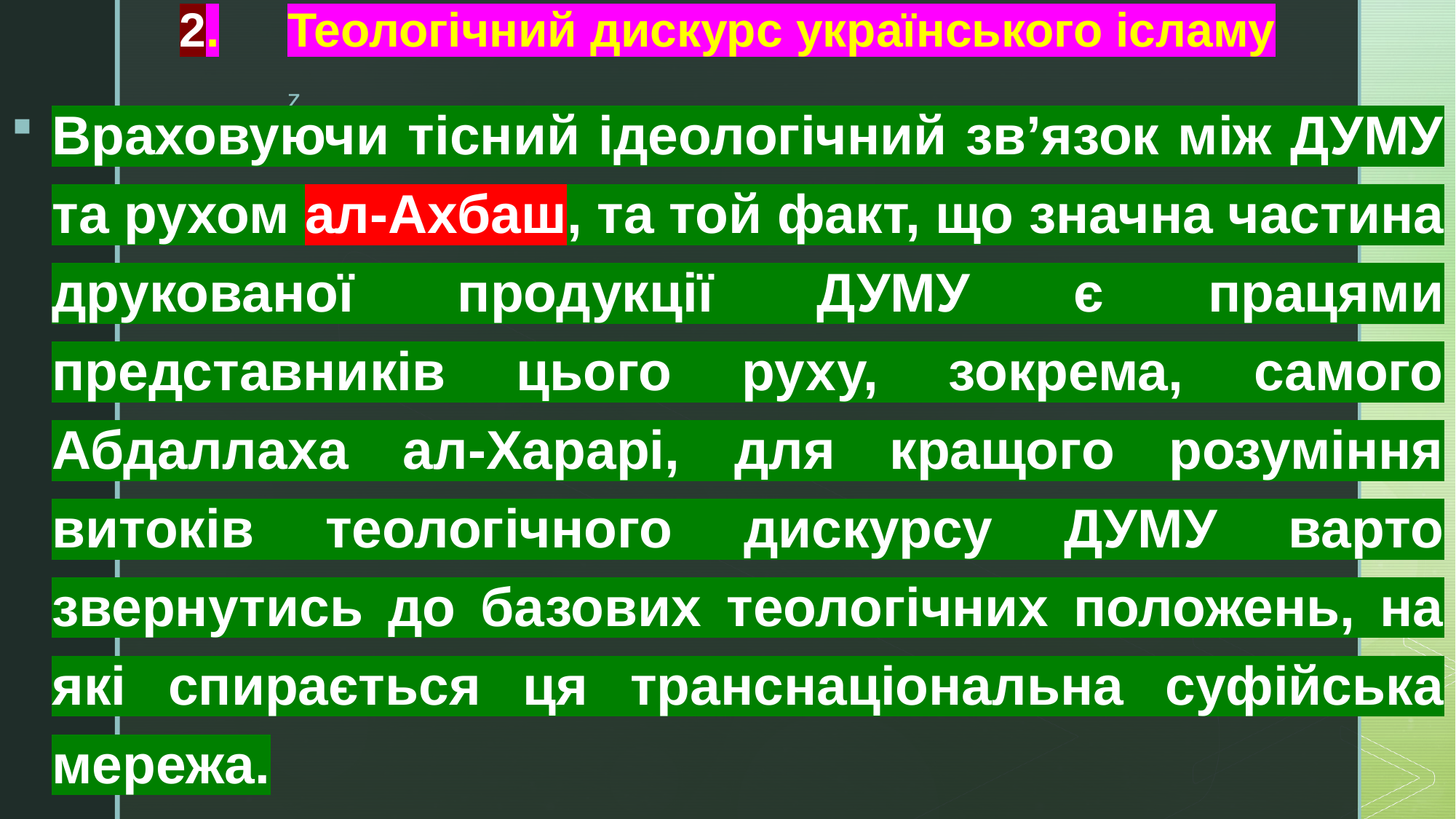

# 2.	Теологічний дискурс українського ісламу
Враховуючи тісний ідеологічний зв’язок між ДУМУ та рухом ал-Ахбаш, та той факт, що значна частина друкованої продукції ДУМУ є працями представників цього руху, зокрема, самого Абдаллаха ал-Харарі, для кращого розуміння витоків теологічного дискурсу ДУМУ варто звернутись до базових теологічних положень, на які спирається ця транснаціональна суфійська мережа.